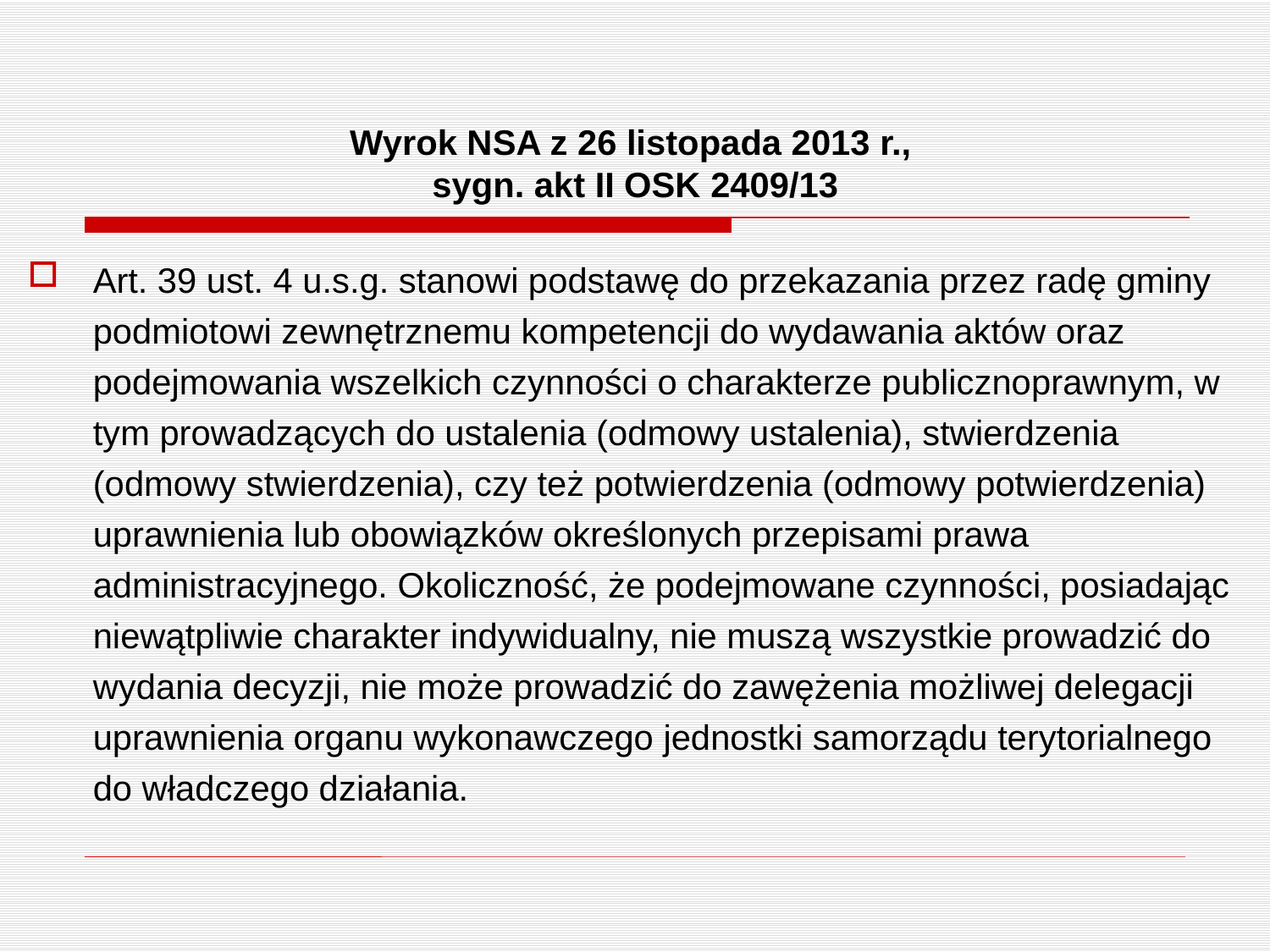

# Wyrok NSA z 26 listopada 2013 r., sygn. akt II OSK 2409/13
Art. 39 ust. 4 u.s.g. stanowi podstawę do przekazania przez radę gminy podmiotowi zewnętrznemu kompetencji do wydawania aktów oraz podejmowania wszelkich czynności o charakterze publicznoprawnym, w tym prowadzących do ustalenia (odmowy ustalenia), stwierdzenia (odmowy stwierdzenia), czy też potwierdzenia (odmowy potwierdzenia) uprawnienia lub obowiązków określonych przepisami prawa administracyjnego. Okoliczność, że podejmowane czynności, posiadając niewątpliwie charakter indywidualny, nie muszą wszystkie prowadzić do wydania decyzji, nie może prowadzić do zawężenia możliwej delegacji uprawnienia organu wykonawczego jednostki samorządu terytorialnego do władczego działania.